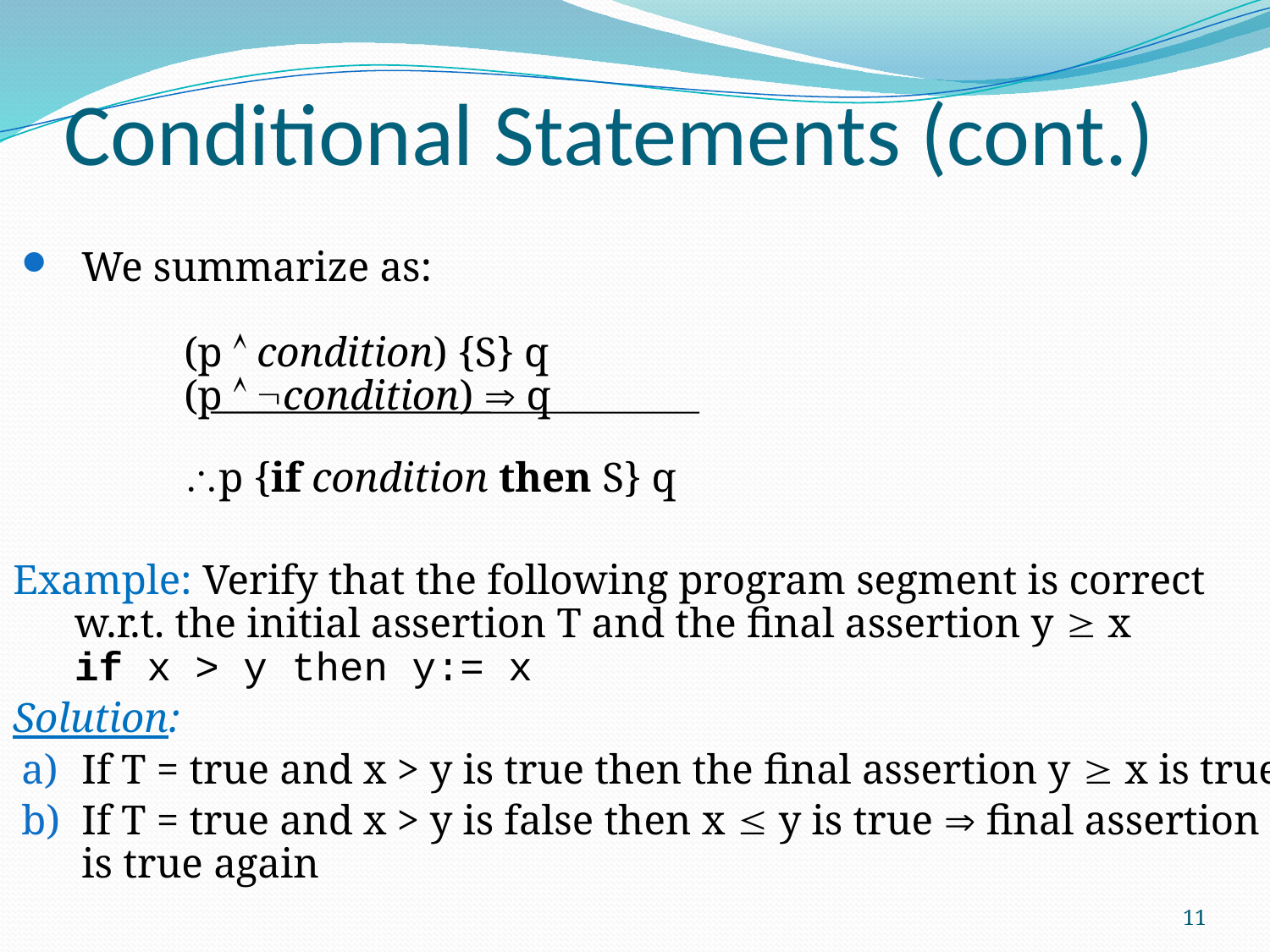

# Conditional Statements (cont.)
We summarize as:

	(p ∧ condition) {S} q
(p ∧ ¬condition) ⇒ q

	∴p {if condition then S} q

Example: Verify that the following program segment is correct w.r.t. the initial assertion T and the final assertion y ≥ x
		if x > y then y:= x
Solution:
If T = true and x > y is true then the final assertion y ≥ x is true
If T = true and x > y is false then x ≤ y is true ⇒ final assertion is true again

11